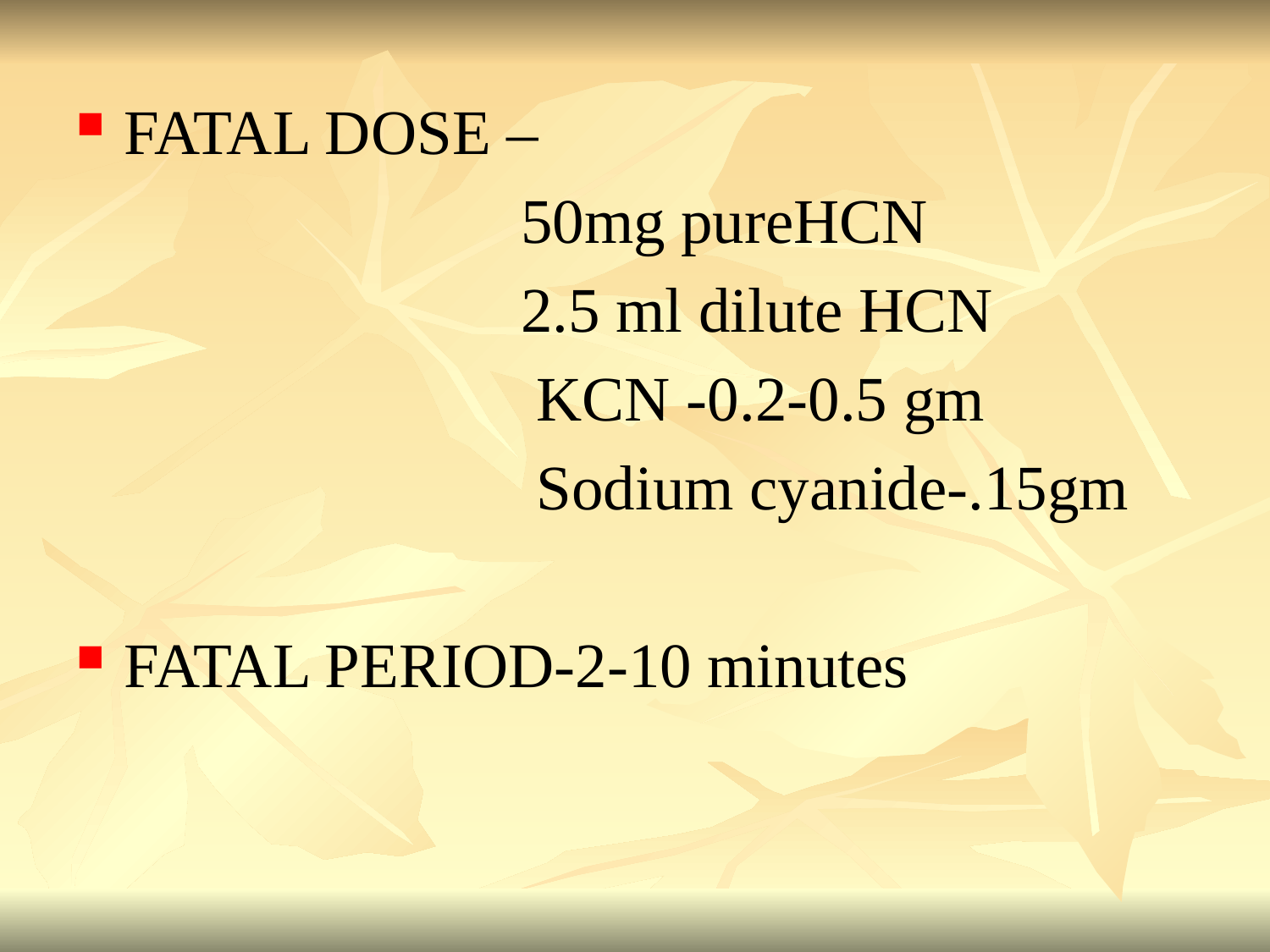

#
FATAL DOSE –
                            50mg pureHCN
                            2.5 ml dilute HCN
                             KCN -0.2-0.5 gm
                             Sodium cyanide-.15gm

FATAL PERIOD-2-10 minutes